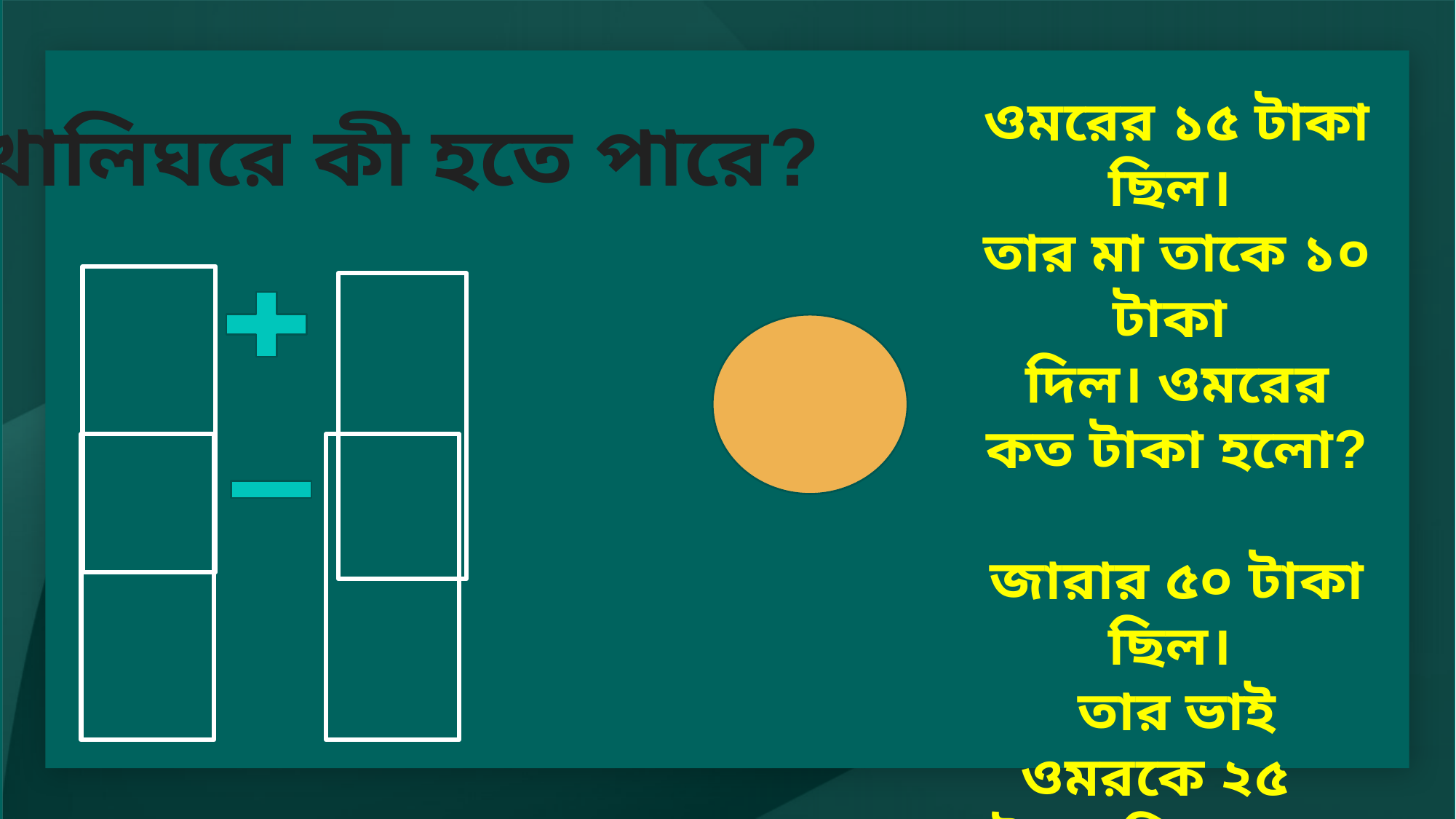

১৫
ওমরের ১৫ টাকা ছিল।
তার মা তাকে ১০ টাকা
দিল। ওমরের কত টাকা হলো?

জারার ৫০ টাকা ছিল।
তার ভাই ওমরকে ২৫
টাকা দিল । তার কাছে
কত টাকা রইল?
খালিঘরে কী হতে পারে?

১০

২৫

50

25